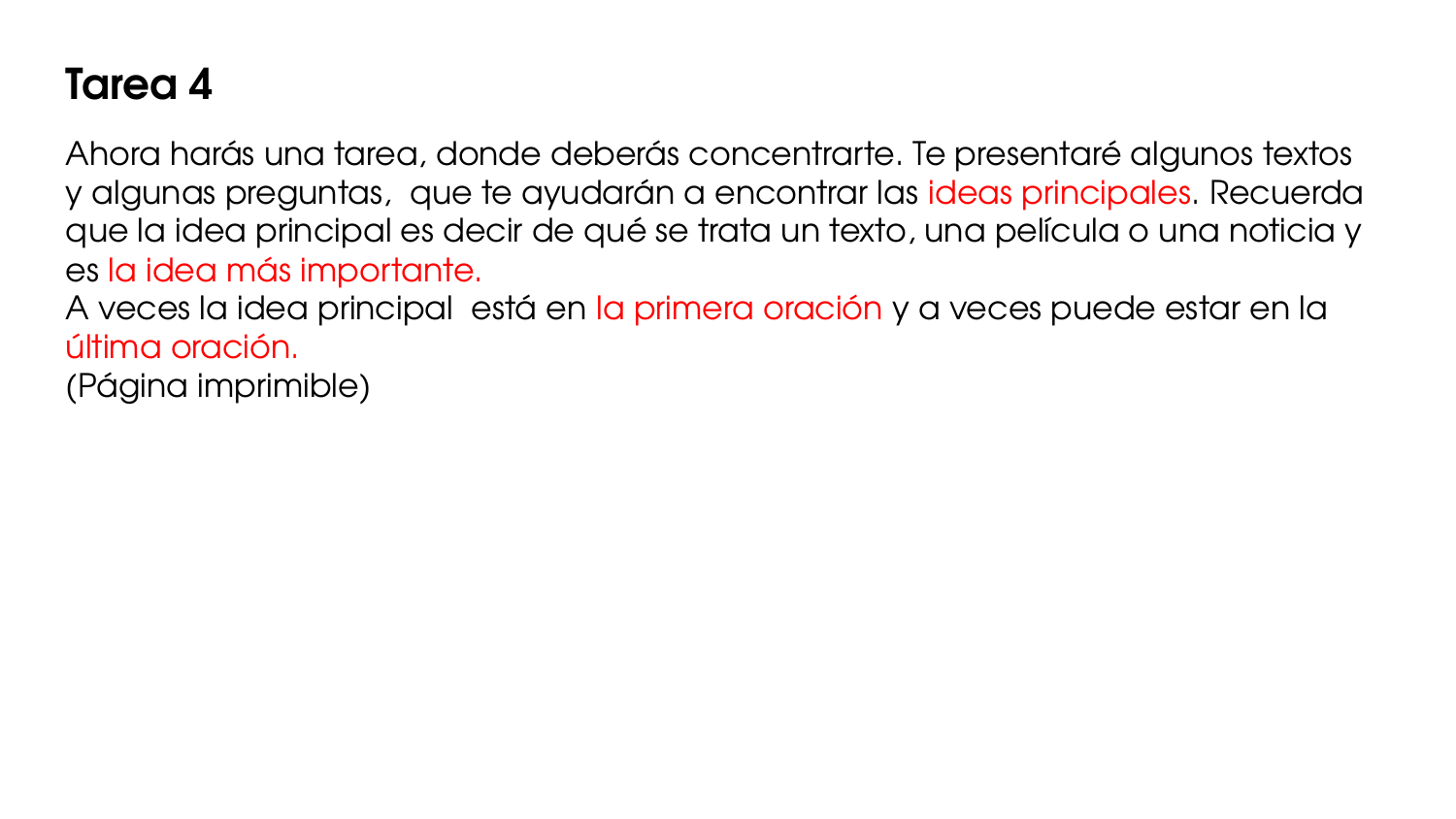

# Tarea 4
Ahora harás una tarea, donde deberás concentrarte. Te presentaré algunos textos y algunas preguntas,  que te ayudarán a encontrar las ideas principales. Recuerda que la idea principal es decir de qué se trata un texto, una película o una noticia y es la idea más importante.
A veces la idea principal  está en la primera oración y a veces puede estar en la
última oración.
(Página imprimible)